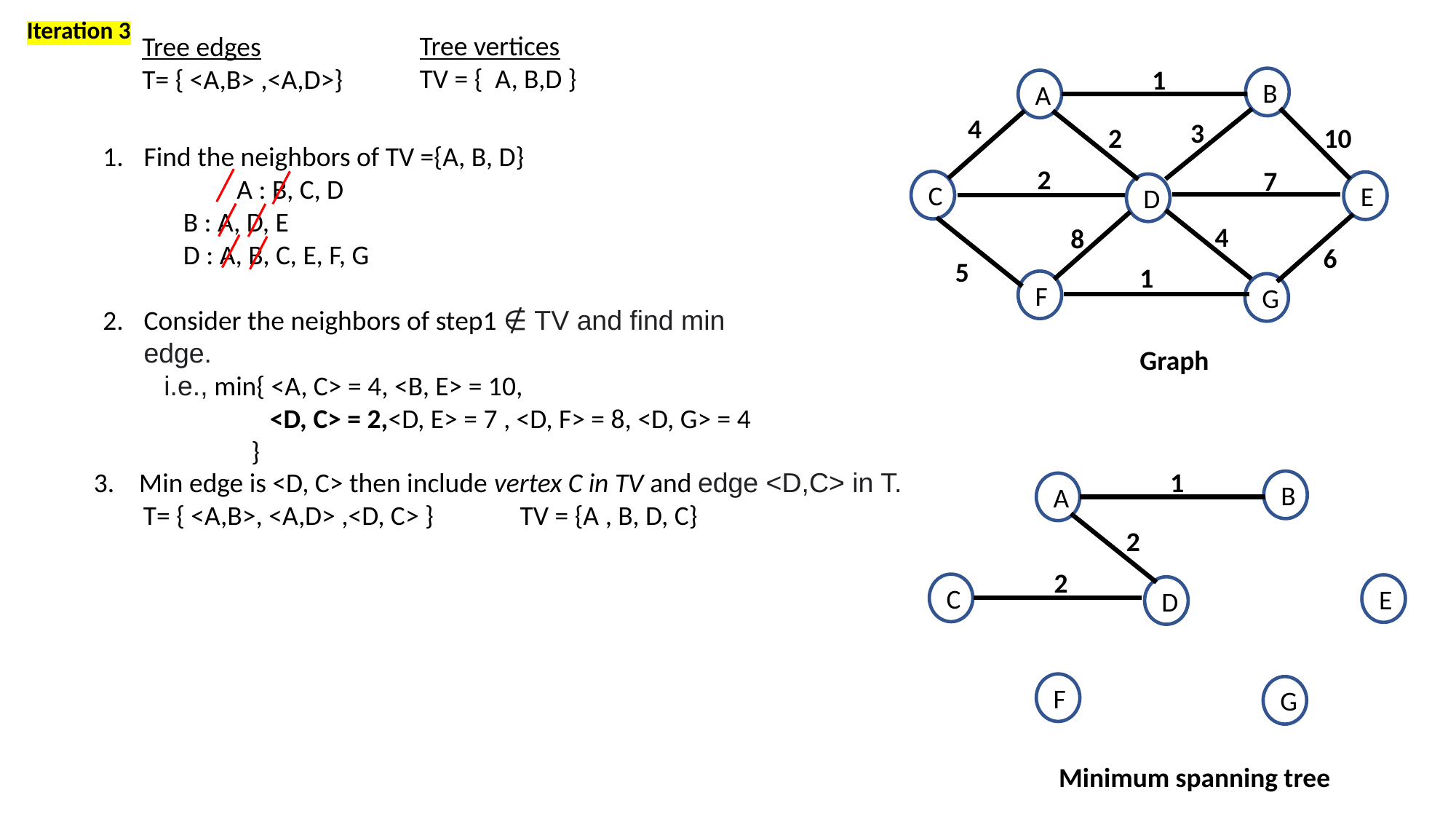

Iteration 3
Tree vertices
TV = {  A, B,D }
Tree edges
T= { <A,B> ,<A,D>}
1
B
A
4
3
10
2
2
7
C
E
D
4
8
6
5
1
F
G
Find the neighbors of TV ={A, B, D}
	    A : B, C, D
             B : A, D, E
             D : A, B, C, E, F, G
Consider the neighbors of step1 ∉ TV and find min edge.
        i.e., min{ <A, C> = 4, <B, E> = 10,
                           <D, C> = 2,<D, E> = 7 , <D, F> = 8, <D, G> = 4
                        }
Graph
3.    Min edge is <D, C> then include vertex C in TV and edge <D,C> in T.
        T= { <A,B>, <A,D> ,<D, C> }              TV = {A , B, D, C}
1
B
A
2
2
C
E
D
F
G
Minimum spanning tree